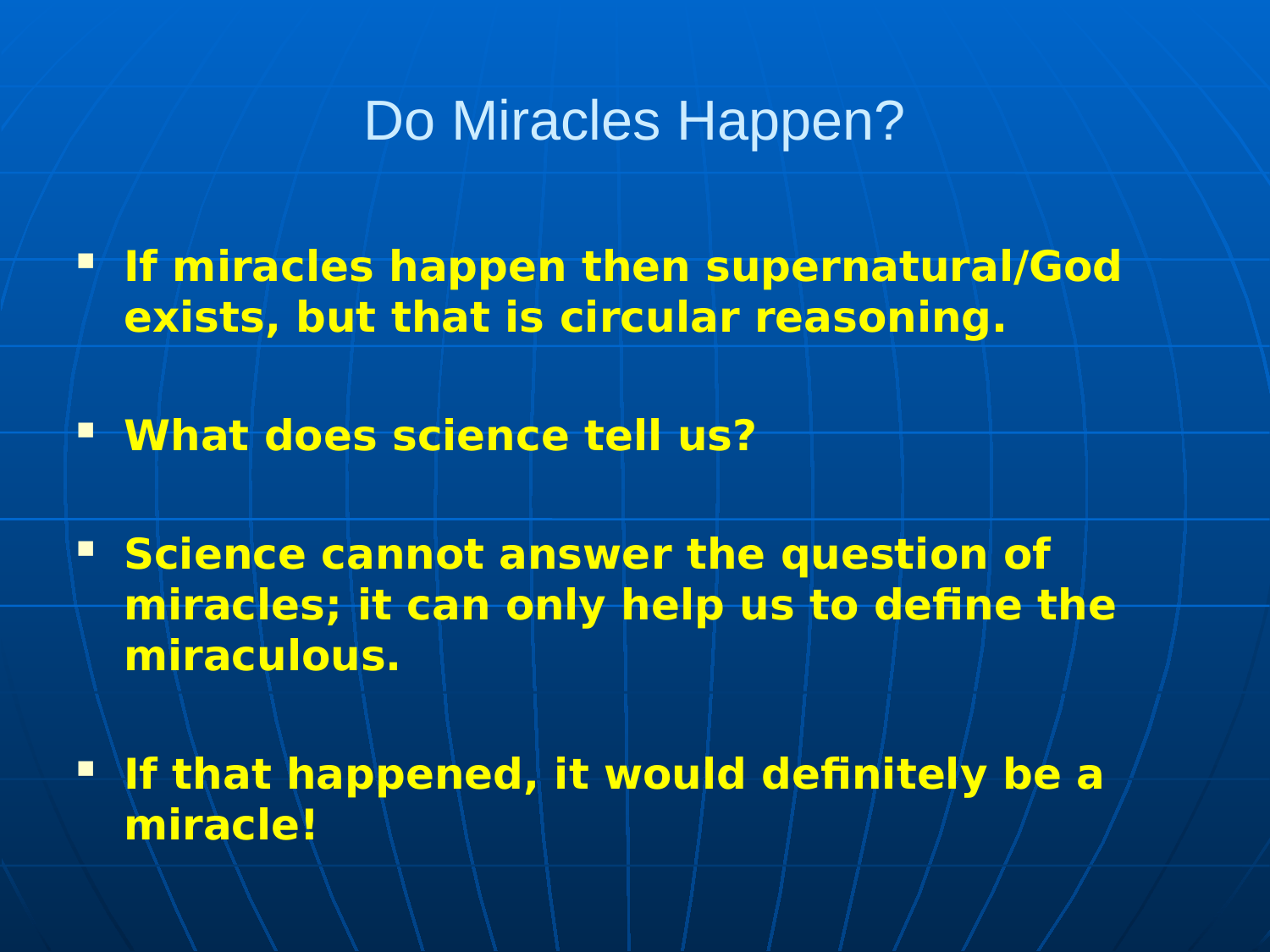

# Do Miracles Happen?
If miracles happen then supernatural/God exists, but that is circular reasoning.

What does science tell us?

Science cannot answer the question of miracles; it can only help us to define the miraculous.

If that happened, it would definitely be a miracle!